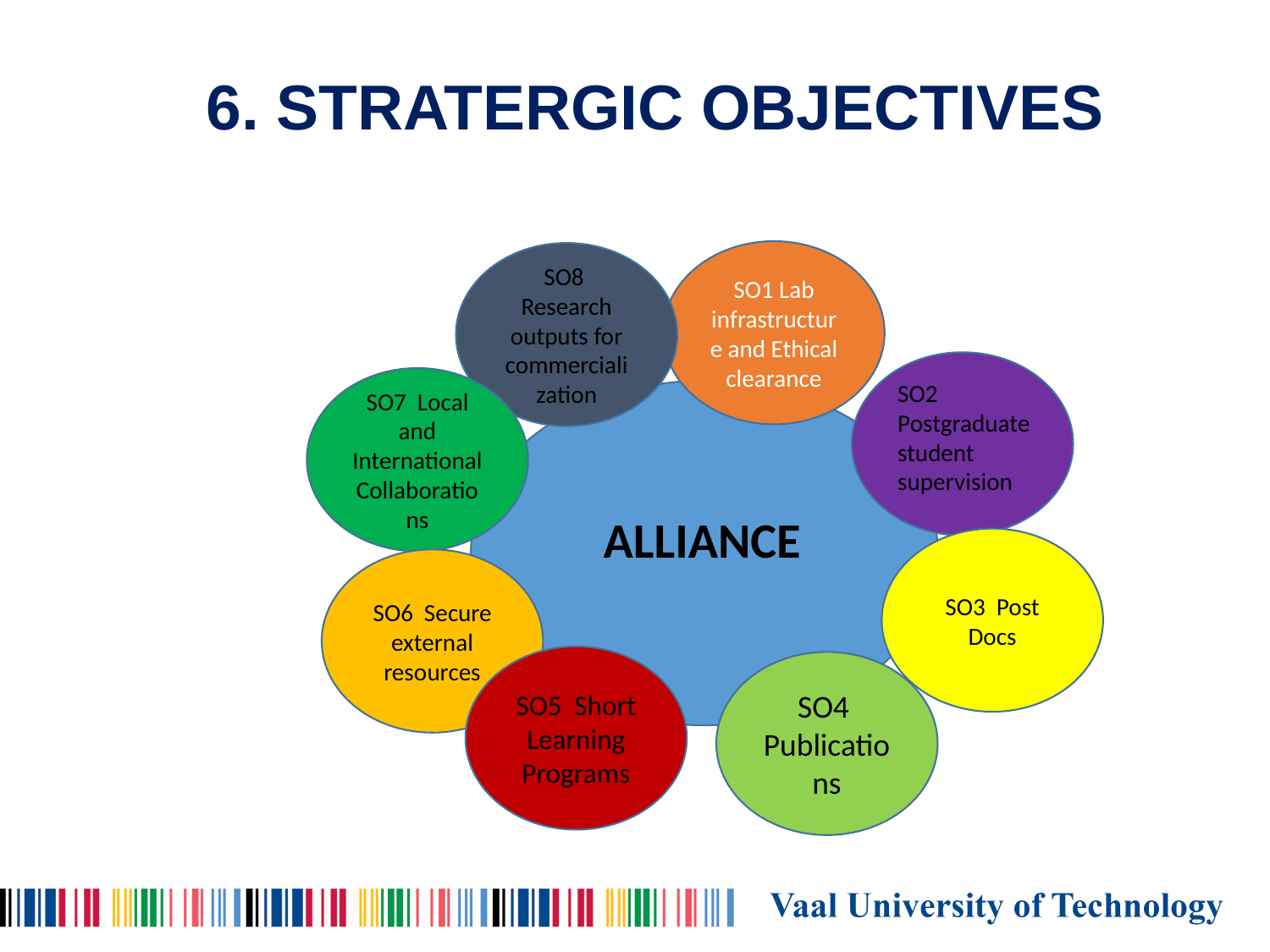

# 6. STRATERGIC OBJECTIVES
SO1 Lab infrastructure and Ethical clearance
SO8  Research outputs for commercialization

SO7  Local and International Collaborations
SO2 Postgraduate student supervision

ALLIANCE
SO3  Post Docs
SO6  Secure external resources
SO5  Short Learning Programs
SO4  Publications